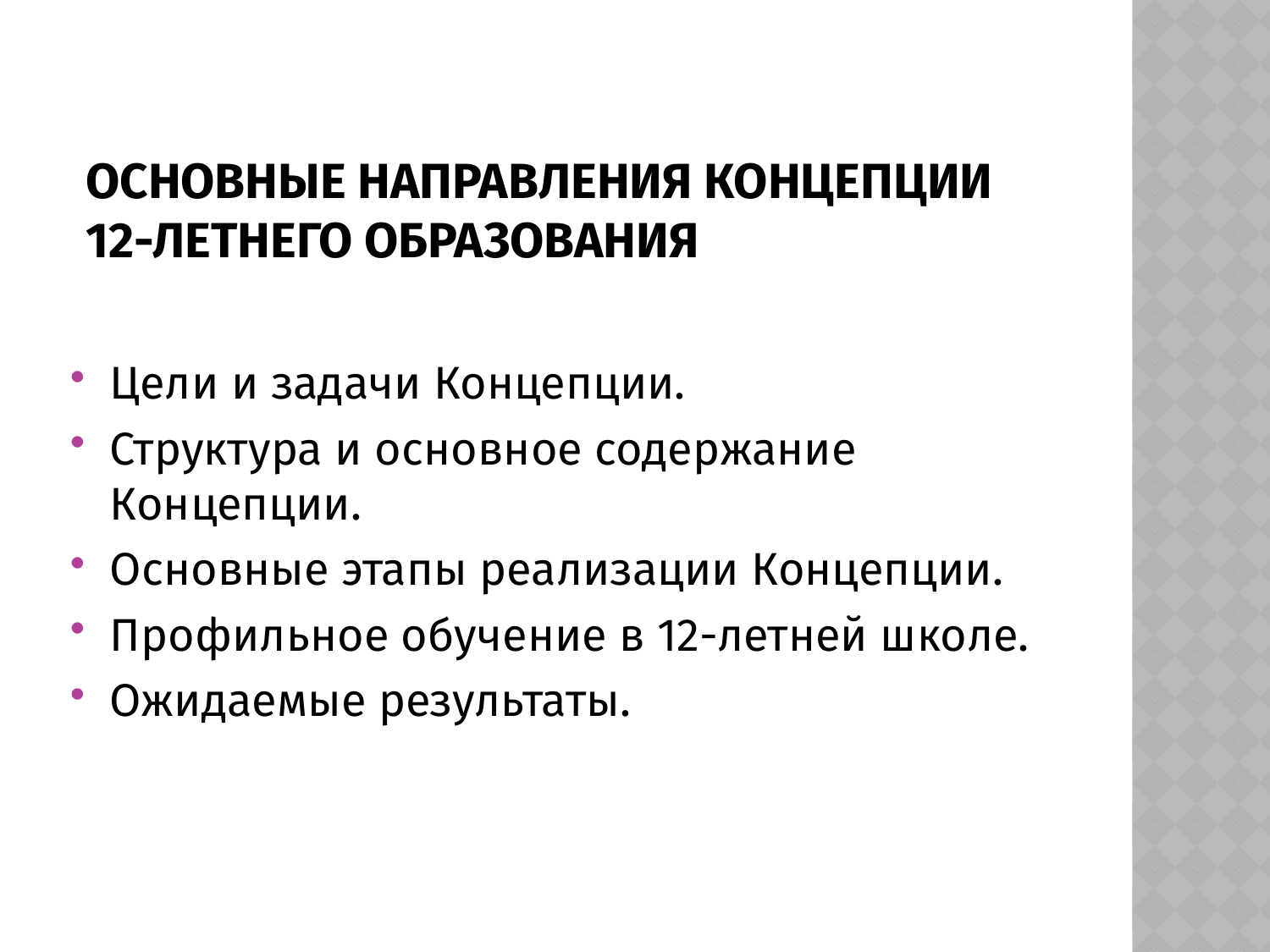

# Основные направления Концепции 12-летнего образования
Цели и задачи Концепции.
Структура и основное содержание Концепции.
Основные этапы реализации Концепции.
Профильное обучение в 12-летней школе.
Ожидаемые результаты.